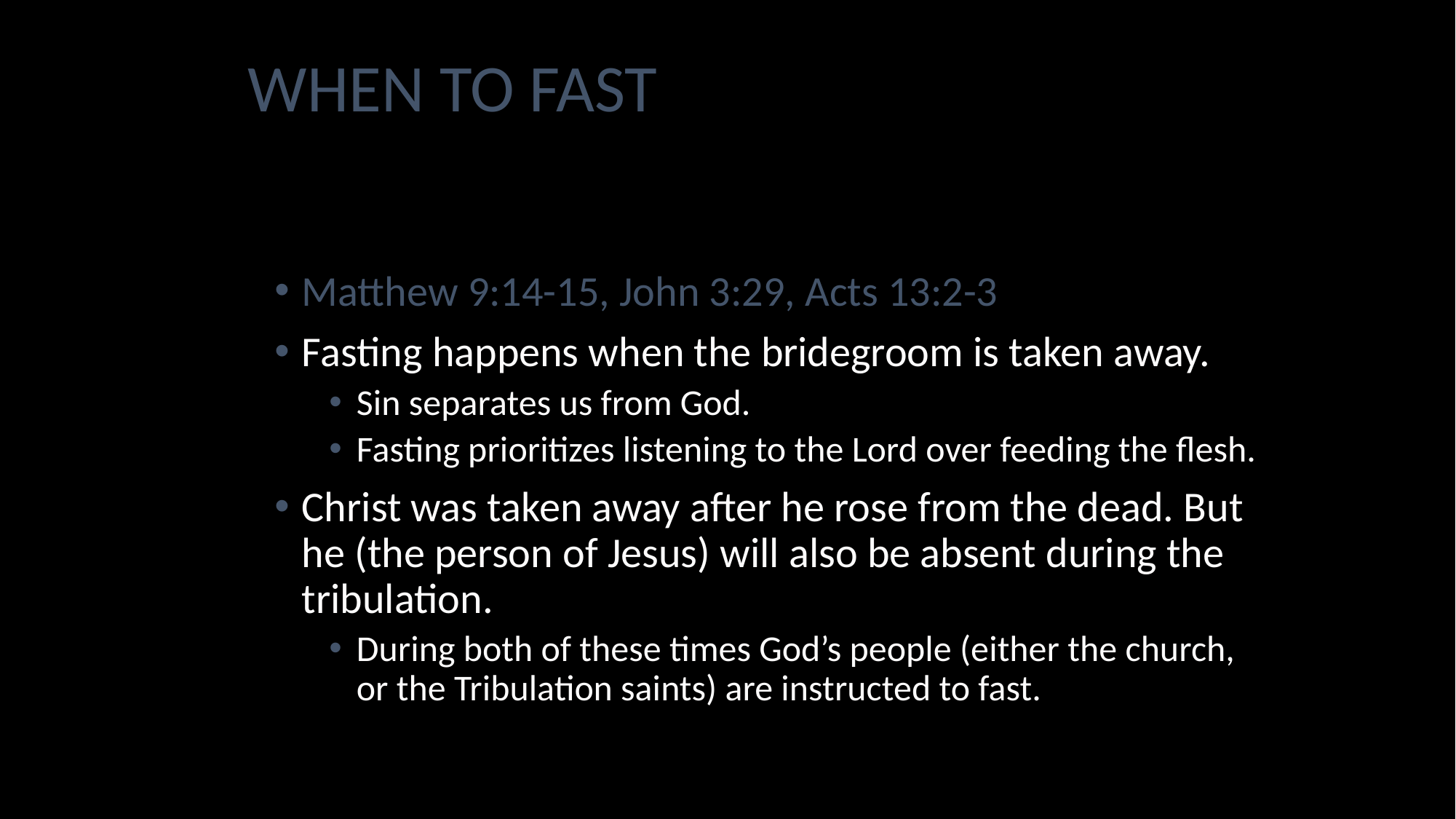

# WHEN TO FAST
Matthew 9:14-15, John 3:29, Acts 13:2-3
Fasting happens when the bridegroom is taken away.
Sin separates us from God.
Fasting prioritizes listening to the Lord over feeding the flesh.
Christ was taken away after he rose from the dead. But he (the person of Jesus) will also be absent during the tribulation.
During both of these times God’s people (either the church, or the Tribulation saints) are instructed to fast.